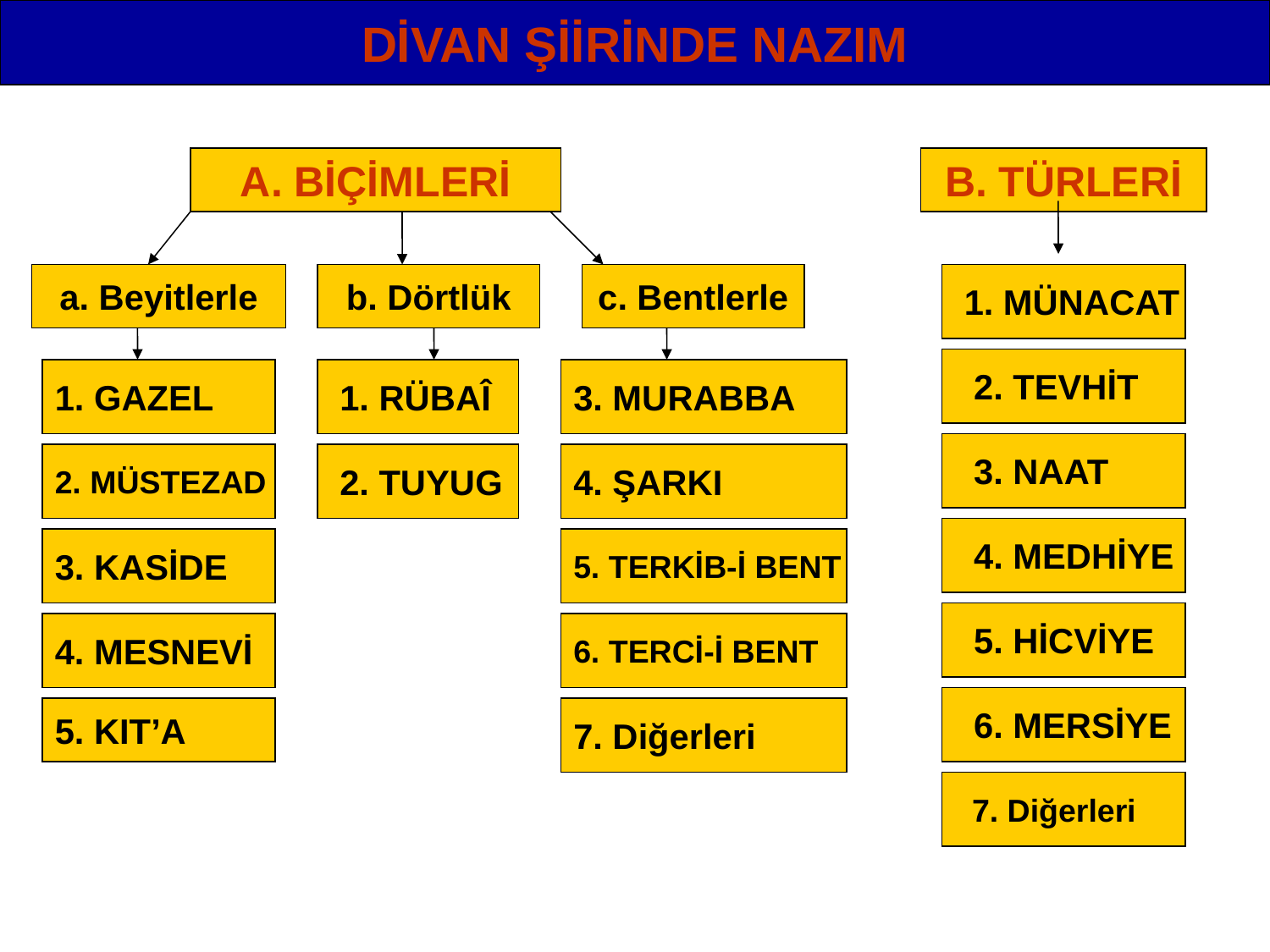

DİVAN ŞİİRİNDE NAZIM
A. BİÇİMLERİ
B. TÜRLERİ

a. Beyitlerle
b. Dörtlük
c. Bentlerle
 1. MÜNACAT

  2. TEVHİT
1. GAZEL
 1. RÜBAÎ
3. MURABBA
  3. NAAT
2. MÜSTEZAD
 2. TUYUG
4. ŞARKI
  4. MEDHİYE
3. KASİDE
5. TERKİB-İ BENT
  5. HİCVİYE
4. MESNEVİ
6. TERCİ-İ BENT
  6. MERSİYE
5. KIT’A
7. Diğerleri
  7. Diğerleri